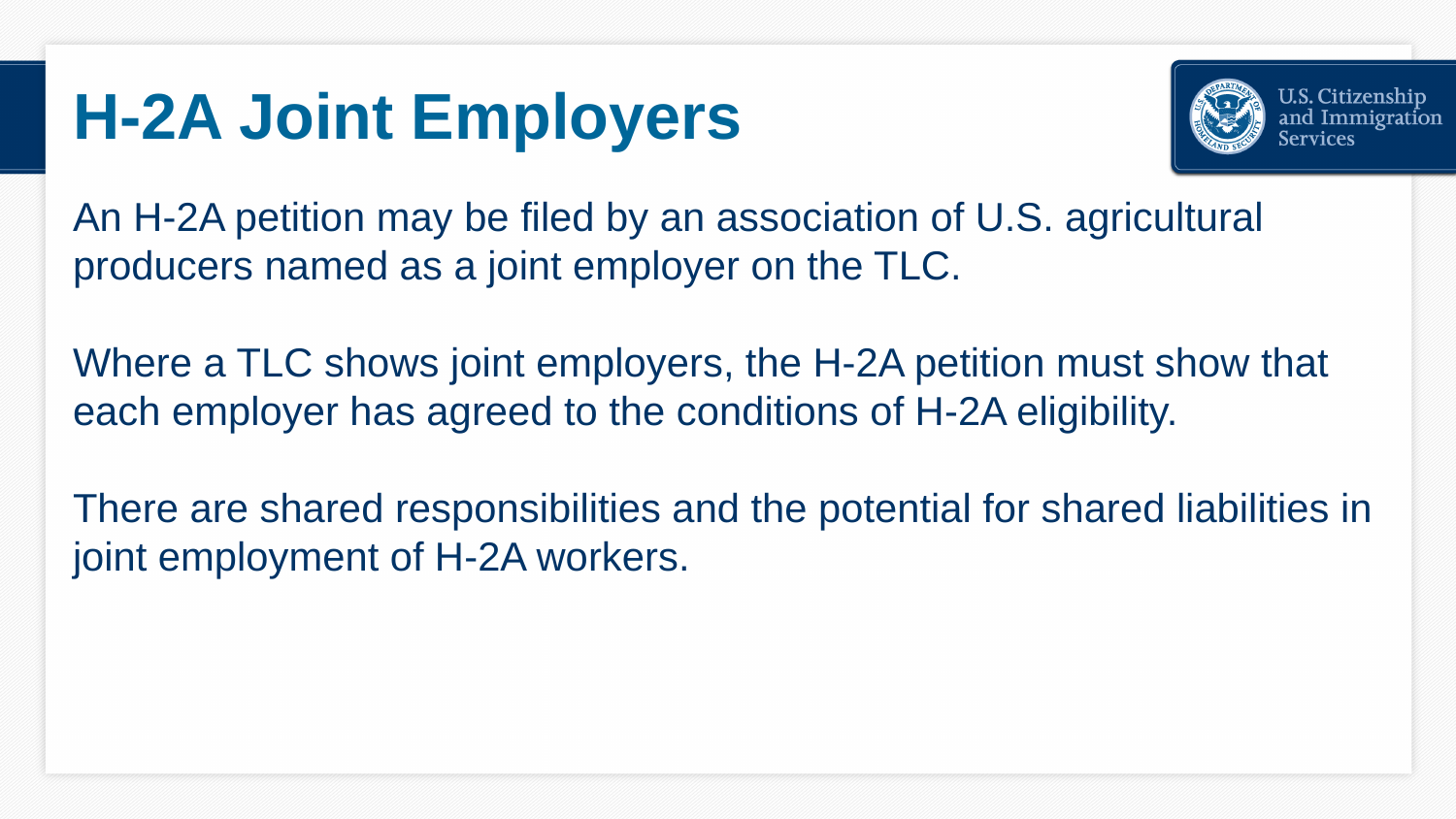

# H-2A Joint Employers
An H-2A petition may be filed by an association of U.S. agricultural producers named as a joint employer on the TLC.

Where a TLC shows joint employers, the H-2A petition must show that each employer has agreed to the conditions of H-2A eligibility.

There are shared responsibilities and the potential for shared liabilities in joint employment of H-2A workers.